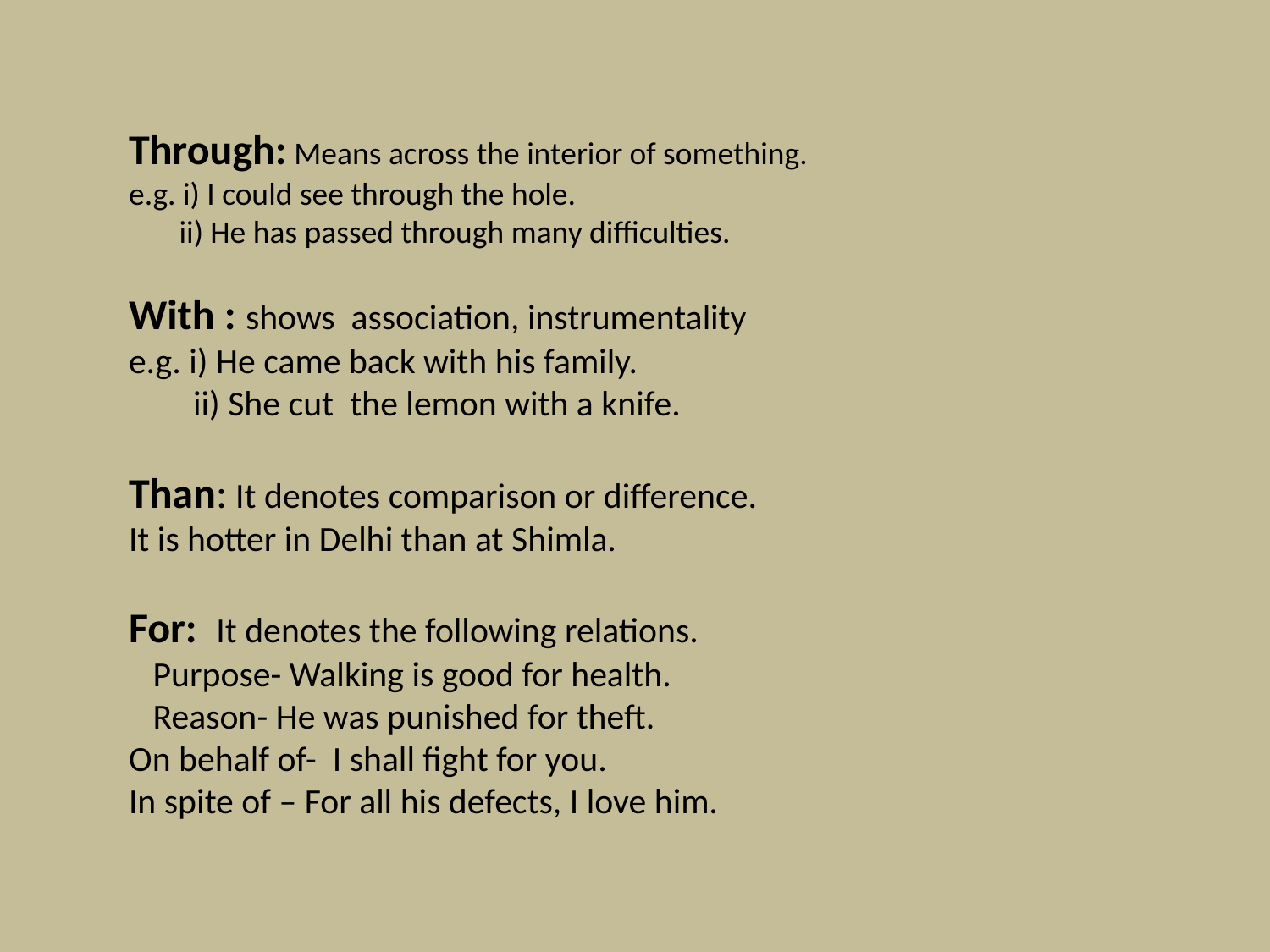

Through: Means across the interior of something.
e.g. i) I could see through the hole.
       ii) He has passed through many difficulties.

With : shows  association, instrumentality
e.g. i) He came back with his family.
        ii) She cut  the lemon with a knife.

Than: It denotes comparison or difference.
It is hotter in Delhi than at Shimla.

For:  It denotes the following relations.
   Purpose- Walking is good for health.
   Reason- He was punished for theft.
On behalf of-  I shall fight for you.
In spite of – For all his defects, I love him.